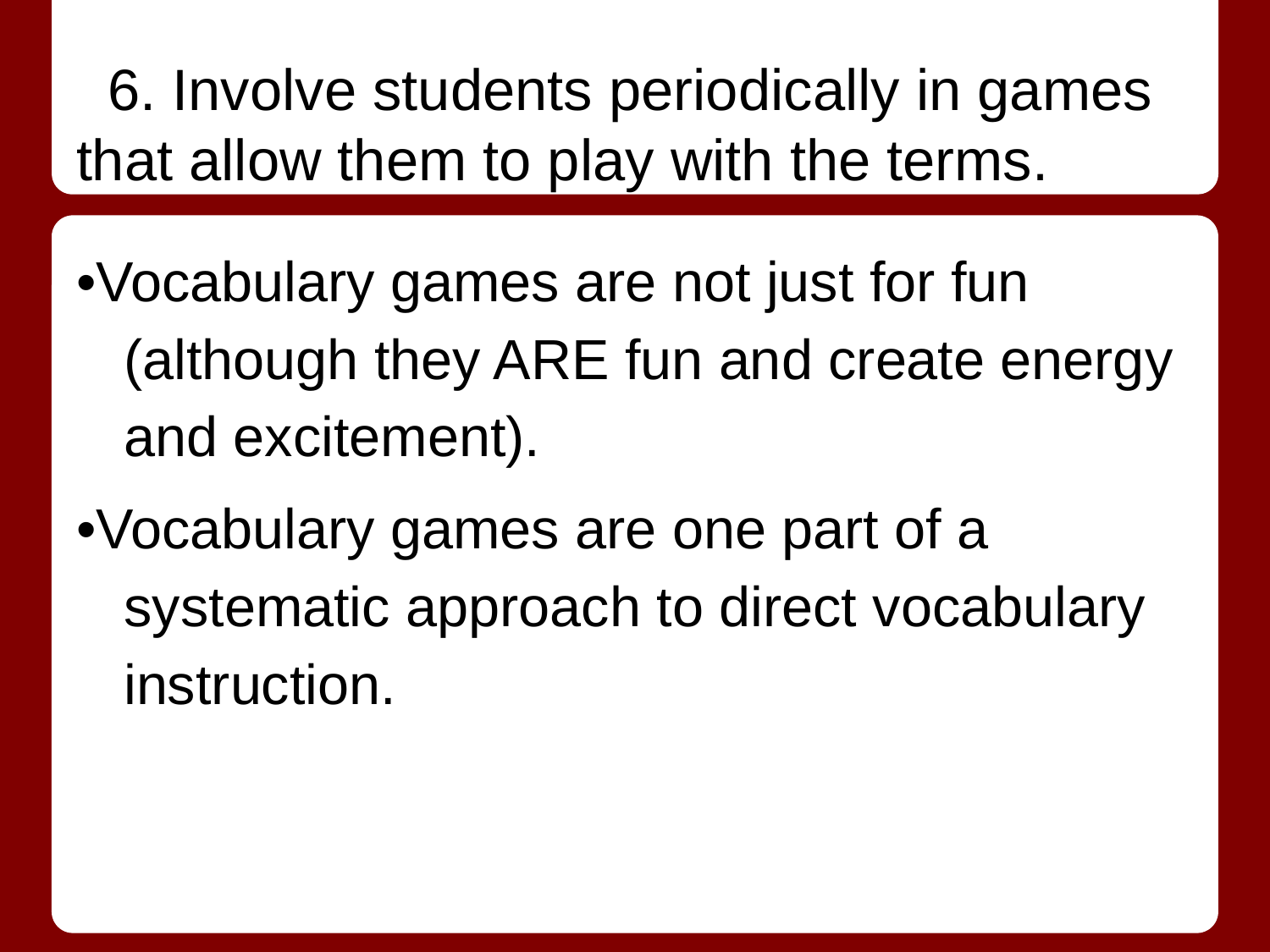

# 6. Involve students periodically in games that allow them to play with the terms.
•Vocabulary games are not just for fun (although they ARE fun and create energy and excitement).
•Vocabulary games are one part of a systematic approach to direct vocabulary instruction.